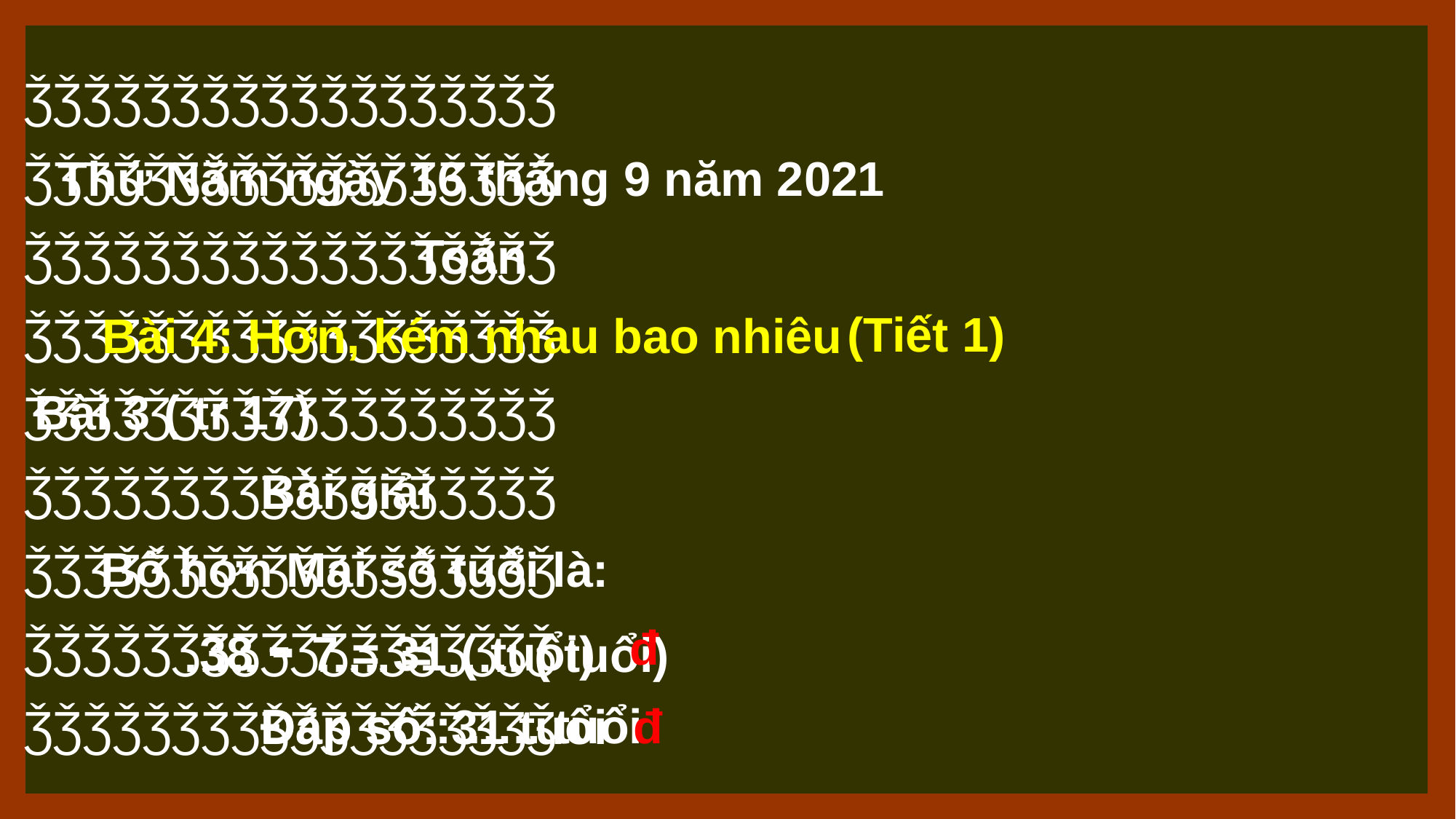

ǮǮǮǮǮǮǮǮǮǮǮǮǮǮǮǮǮǮ
ǮǮǮǮǮǮǮǮǮǮǮǮǮǮǮǮǮǮ
ǮǮǮǮǮǮǮǮǮǮǮǮǮǮǮǮǮǮ
ǮǮǮǮǮǮǮǮǮǮǮǮǮǮǮǮǮǮ
ǮǮǮǮǮǮǮǮǮǮǮǮǮǮǮǮǮǮ
ǮǮǮǮǮǮǮǮǮǮǮǮǮǮǮǮǮǮ
ǮǮǮǮǮǮǮǮǮǮǮǮǮǮǮǮǮǮ
ǮǮǮǮǮǮǮǮǮǮǮǮǮǮǮǮǮǮ
ǮǮǮǮǮǮǮǮǮǮǮǮǮǮǮǮǮǮ
Thứ Năm ngày 16 tháng 9 năm 2021
Toán
(Tiết 1)
Bài 4: Hơn, kém nhau bao nhiêu
Bài 3 ( tr 17)
Bài giải
 Bố hơn Mai số tuổi là:
38 - 7 = 31 ( tuổi)
….. - ….. = ….. ( tuổi)
đ
đ
Đáp số : ….. tuổi
Đáp số: 31 tuổi